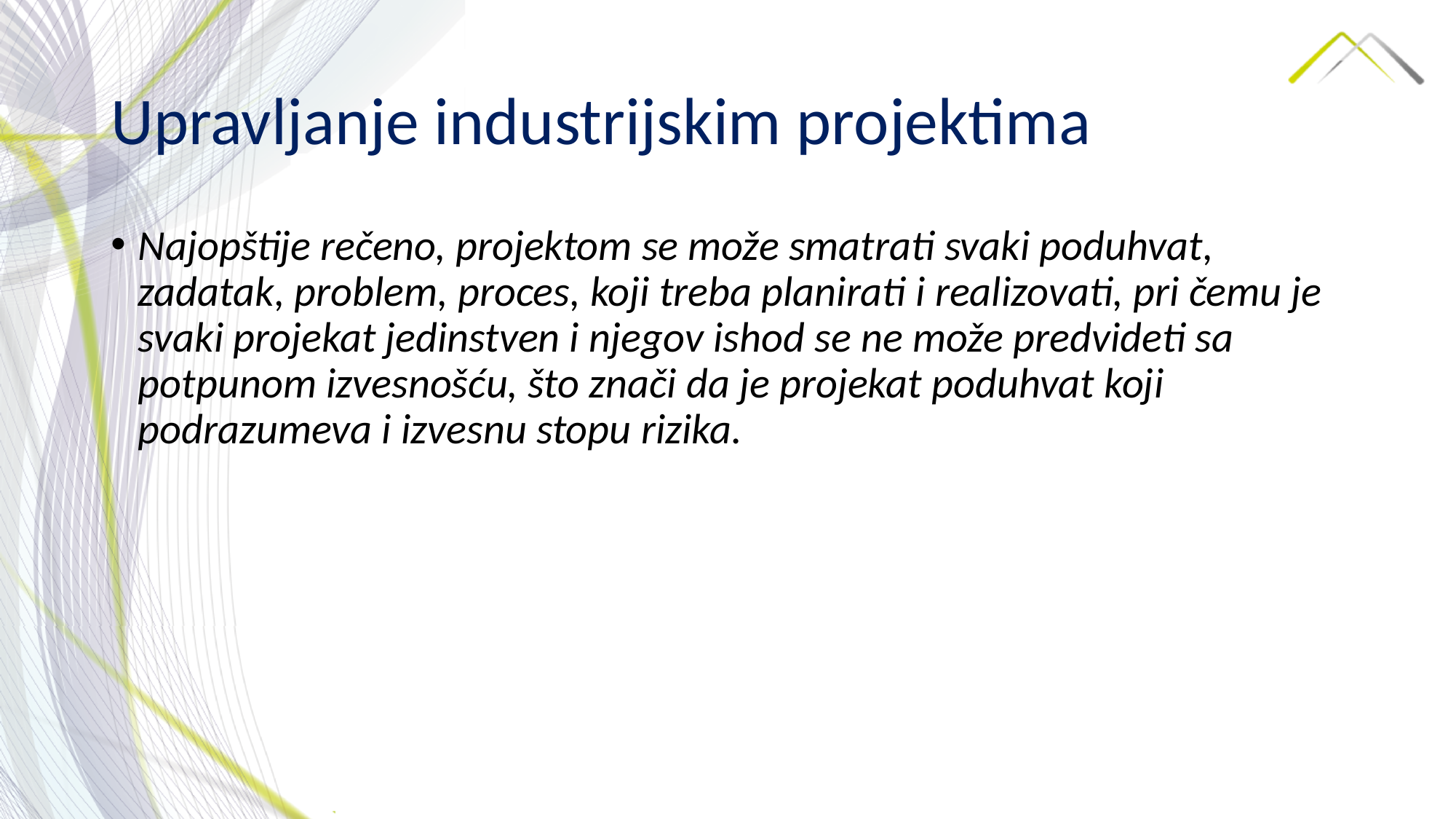

# Upravljanje industrijskim projektima
Najopštije rečeno, projektom se može smatrati svaki poduhvat, zadatak, problem, proces, koji treba planirati i realizovati, pri čemu je svaki projekat jedinstven i njegov ishod se ne može predvideti sa potpunom izvesnošću, što znači da je projekat poduhvat koji podrazumeva i izvesnu stopu rizika.